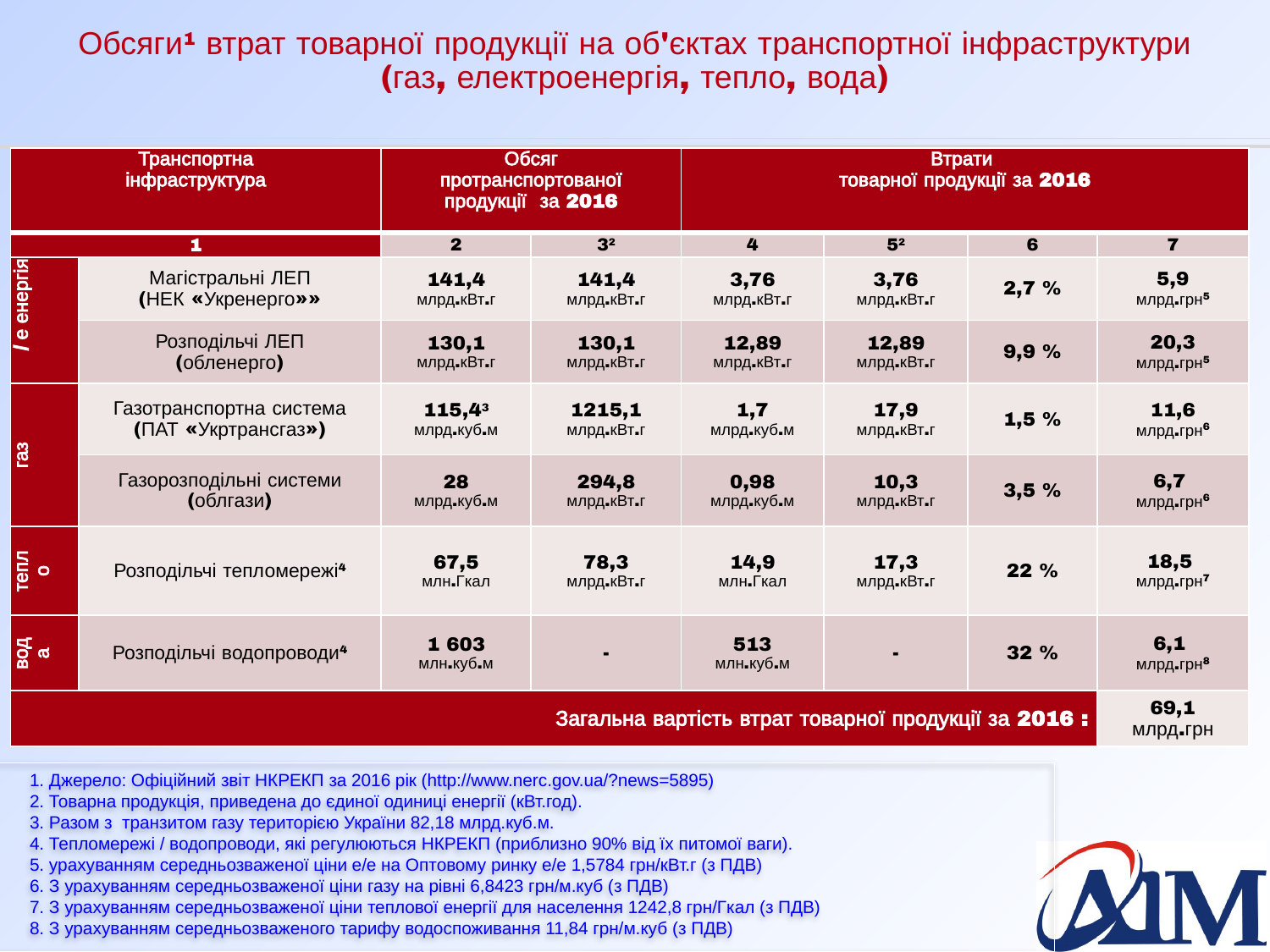

Обсяги1 втрат товарної продукції на об'єктах транспортної інфраструктури
(газ, електроенергія, тепло, вода)
| Транспортна інфраструктура |  | Обсяг протранспортованої продукції за 2016 |  | Втрати товарної продукції за 2016 |  |  |  |
| --- | --- | --- | --- | --- | --- | --- | --- |
| 1 |  | 2 | 32 | 4 | 52 | 6 | 7 |
| е/енергія | Магістральні ЛЕП (НЕК «Укренерго»» | 141,4 млрд.кВт.г | 141,4 млрд.кВт.г | 3,76 млрд.кВт.г | 3,76 млрд.кВт.г | 2,7 % | 5,9 млрд.грн5 |
|  | Розподільчі ЛЕП (обленерго) | 130,1 млрд.кВт.г | 130,1 млрд.кВт.г | 12,89 млрд.кВт.г | 12,89 млрд.кВт.г | 9,9 % | 20,3 млрд.грн5 |
| газ | Газотранспортна система (ПАТ «Укртрансгаз») | 115,43 млрд.куб.м | 1215,1 млрд.кВт.г | 1,7 млрд.куб.м | 17,9 млрд.кВт.г | 1,5 % | 11,6 млрд.грн6 |
|  | Газорозподільні системи (облгази) | 28 млрд.куб.м | 294,8 млрд.кВт.г | 0,98 млрд.куб.м | 10,3 млрд.кВт.г | 3,5 % | 6,7 млрд.грн6 |
| тепло | Розподільчі тепломережі4 | 67,5 млн.Гкал | 78,3 млрд.кВт.г | 14,9 млн.Гкал | 17,3 млрд.кВт.г | 22 % | 18,5 млрд.грн7 |
| вода | Розподільчі водопроводи4 | 1 603 млн.куб.м | - | 513 млн.куб.м | - | 32 % | 6,1 млрд.грн8 |
| Загальна вартість втрат товарної продукції за 2016 : |  |  |  |  |  |  | 69,1 млрд.грн |
1. Джерело: Офіційний звіт НКРЕКП за 2016 рік (http://www.nerc.gov.ua/?news=5895)
2. Товарна продукція, приведена до єдиної одиниці енергії (кВт.год).
3. Разом з  транзитом газу територією України 82,18 млрд.куб.м.
4. Тепломережі / водопроводи, які регулюються НКРЕКП (приблизно 90% від їх питомої ваги).
5. урахуванням середньозваженої ціни е/е на Оптовому ринку е/е 1,5784 грн/кВт.г (з ПДВ)
6. З урахуванням середньозваженої ціни газу на рівні 6,8423 грн/м.куб (з ПДВ)
7. З урахуванням середньозваженої ціни теплової енергії для населення 1242,8 грн/Гкал (з ПДВ)
8. З урахуванням середньозваженого тарифу водоспоживання 11,84 грн/м.куб (з ПДВ)